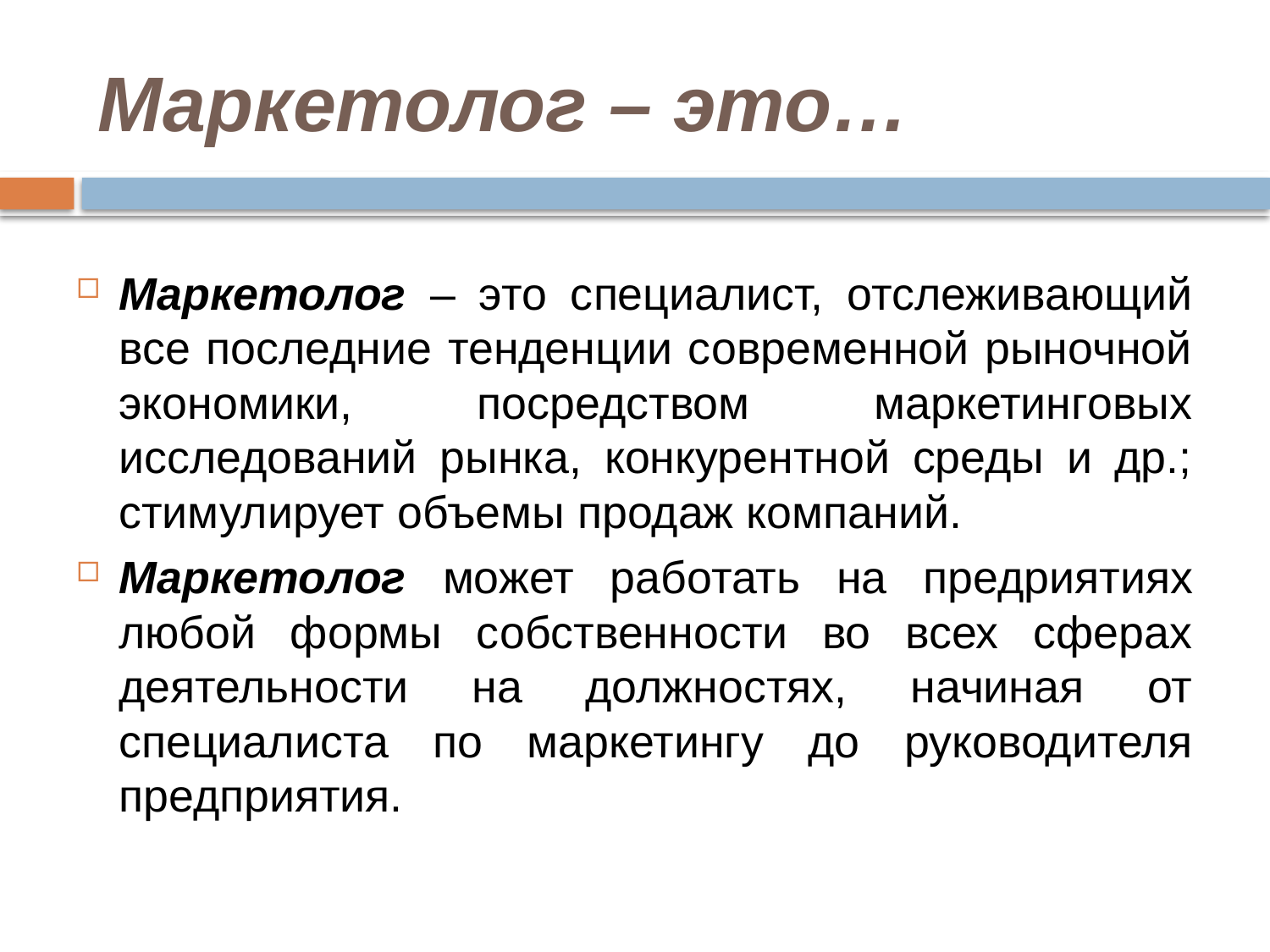

# Маркетолог – это…
Маркетолог – это специалист, отслеживающий все последние тенденции современной рыночной экономики, посредством маркетинговых исследований рынка, конкурентной среды и др.; стимулирует объемы продаж компаний.
Маркетолог может работать на предриятиях любой формы собственности во всех сферах деятельности на должностях, начиная от специалиста по маркетингу до руководителя предприятия.